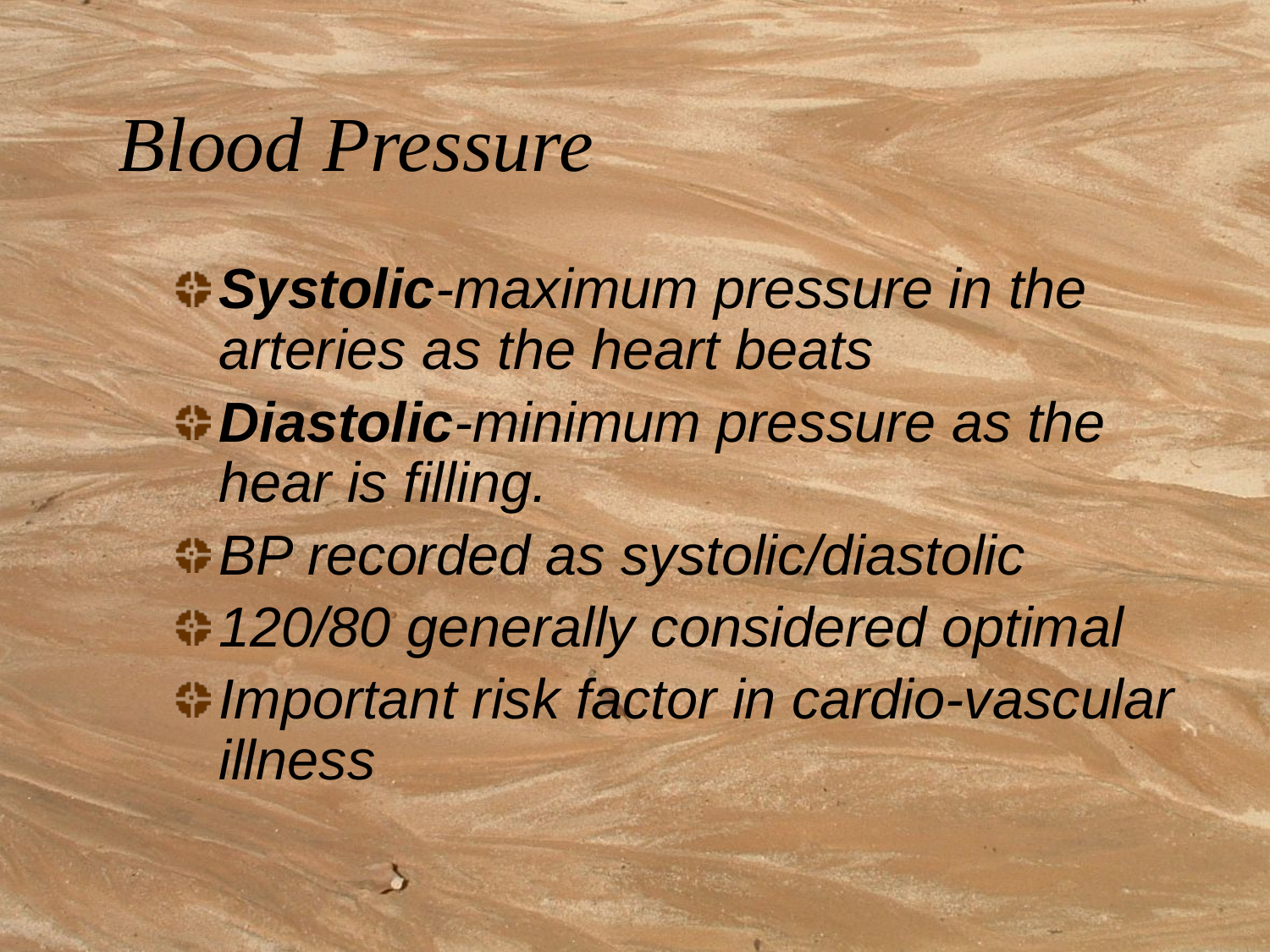

# Blood Pressure
Systolic-maximum pressure in the arteries as the heart beats
Diastolic-minimum pressure as the hear is filling.
BP recorded as systolic/diastolic
120/80 generally considered optimal
Important risk factor in cardio-vascular illness